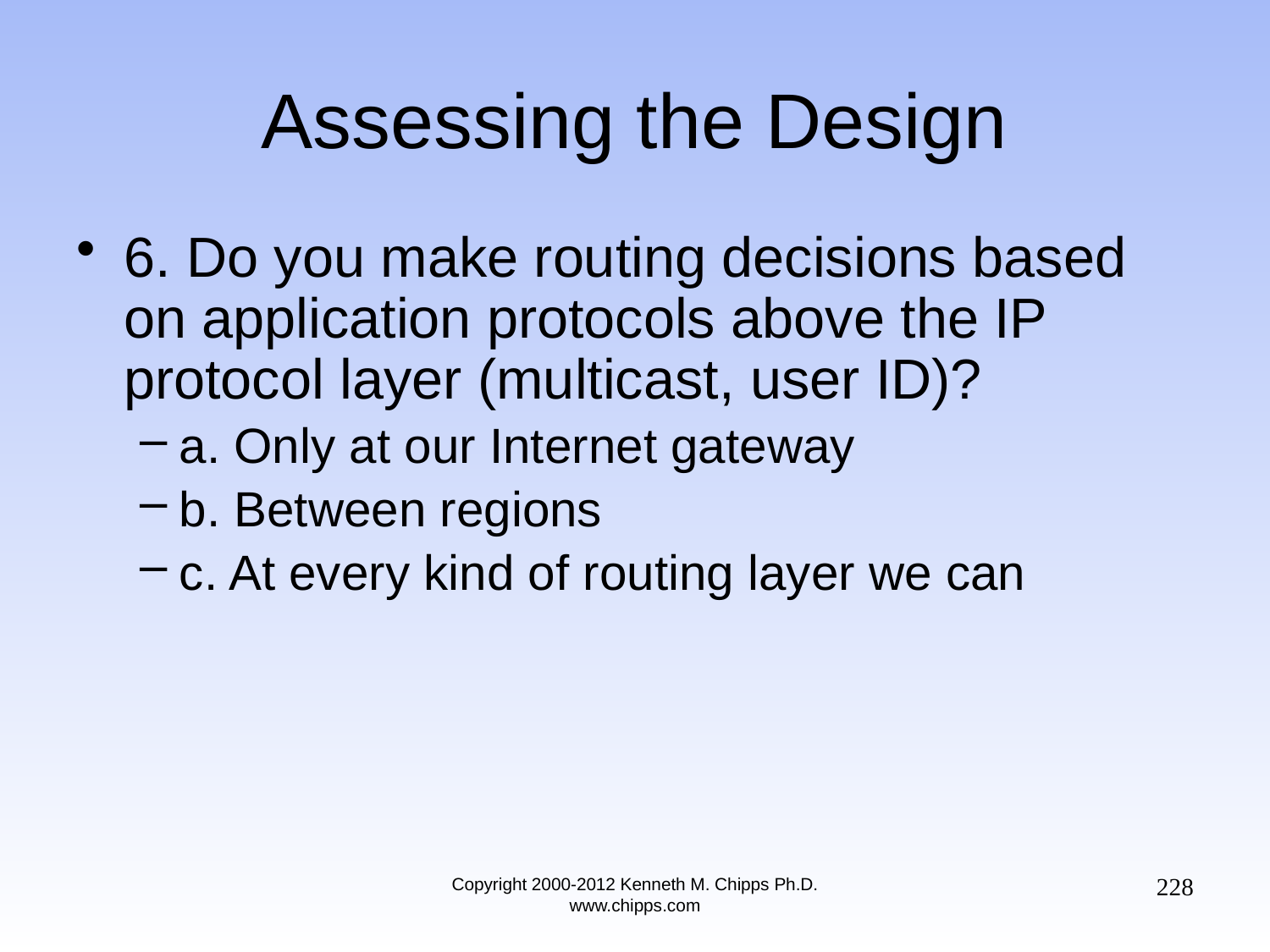

# Assessing the Design
6. Do you make routing decisions based on application protocols above the IP protocol layer (multicast, user ID)?
a. Only at our Internet gateway
b. Between regions
c. At every kind of routing layer we can
228
Copyright 2000-2012 Kenneth M. Chipps Ph.D. www.chipps.com